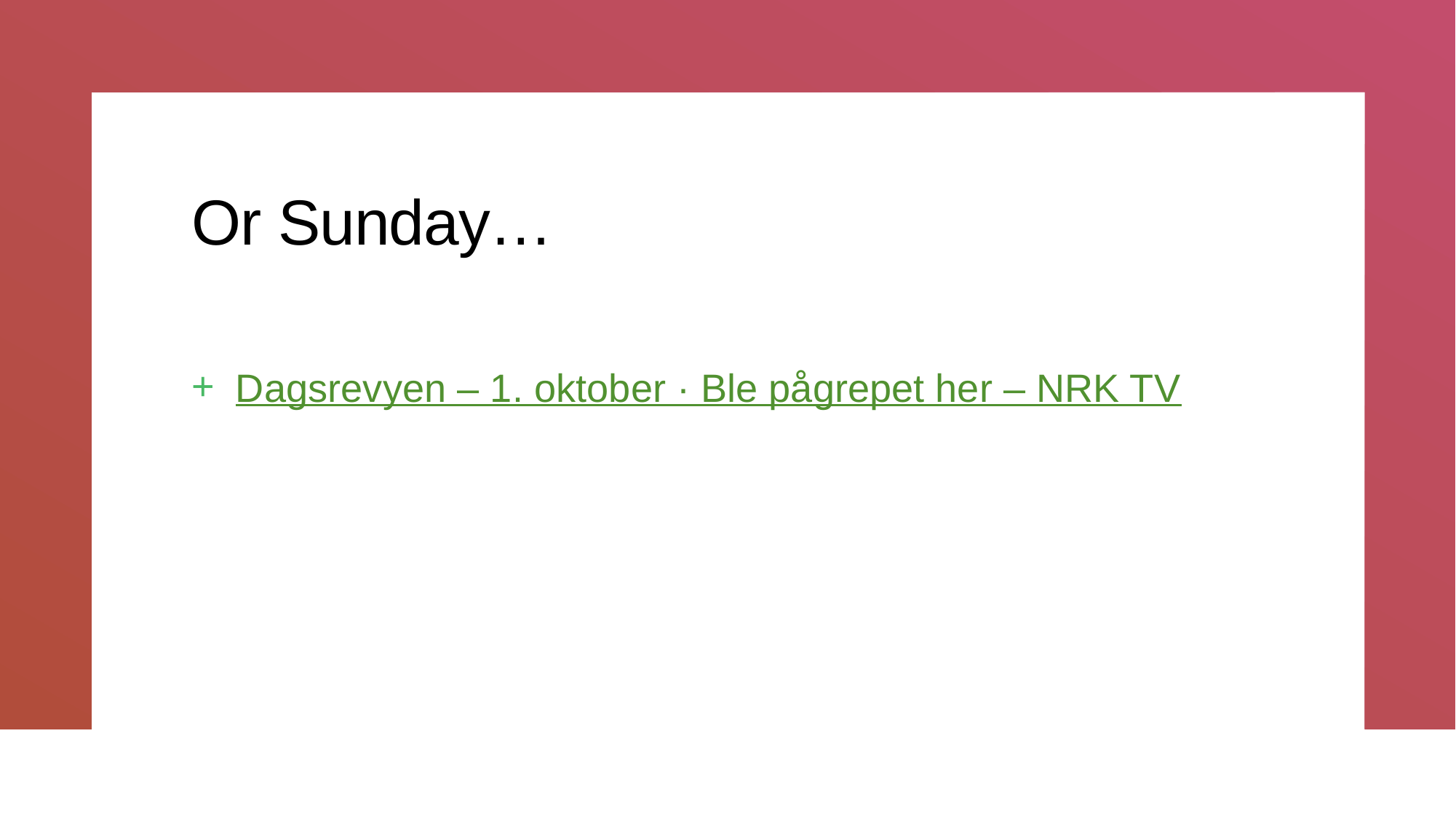

# Or Sunday…
Dagsrevyen – 1. oktober · Ble pågrepet her – NRK TV